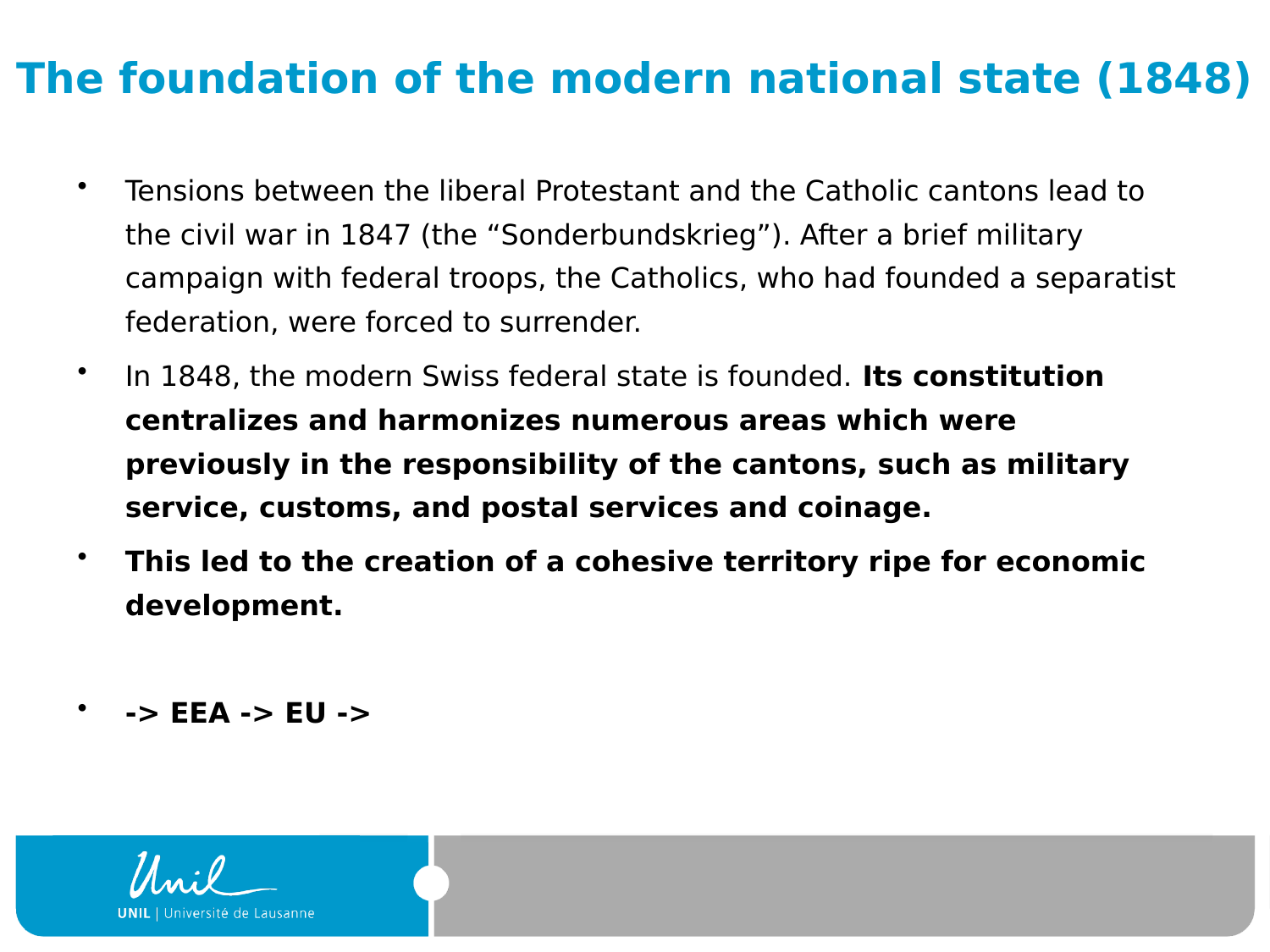

# The foundation of the modern national state (1848)
Tensions between the liberal Protestant and the Catholic cantons lead to the civil war in 1847 (the “Sonderbundskrieg”). After a brief military campaign with federal troops, the Catholics, who had founded a separatist federation, were forced to surrender.
In 1848, the modern Swiss federal state is founded. Its constitution centralizes and harmonizes numerous areas which were previously in the responsibility of the cantons, such as military service, customs, and postal services and coinage.
This led to the creation of a cohesive territory ripe for economic development.

-> EEA -> EU ->